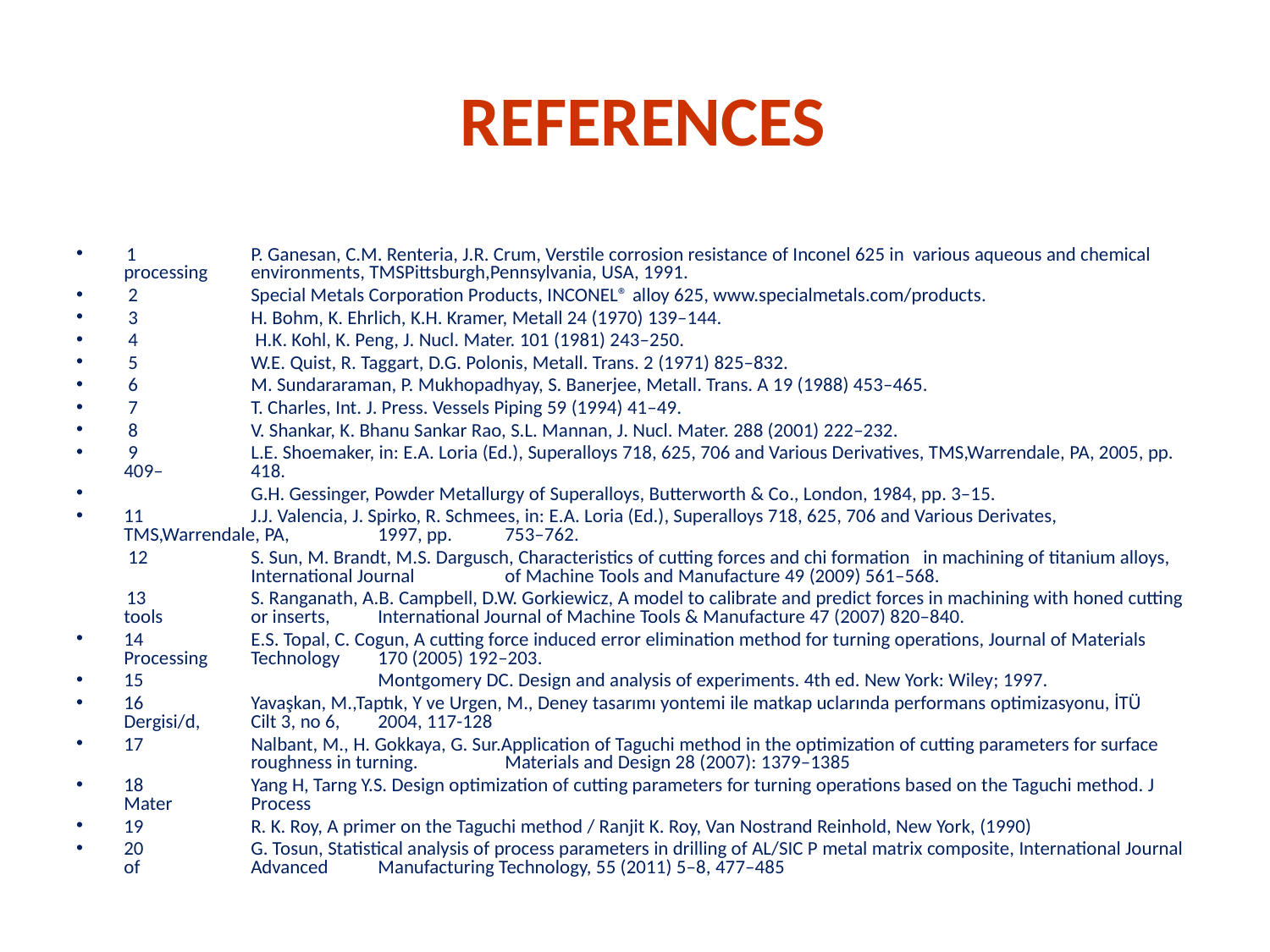

# REFERENCES

 1	P. Ganesan, C.M. Renteria, J.R. Crum, Verstile corrosion resistance of Inconel 625 in  various aqueous and chemical processing 	environments, TMSPittsburgh,Pennsylvania, USA, 1991.
 2	Special Metals Corporation Products, INCONEL® alloy 625, www.specialmetals.com/products.
 3	H. Bohm, K. Ehrlich, K.H. Kramer, Metall 24 (1970) 139–144.
 4         	 H.K. Kohl, K. Peng, J. Nucl. Mater. 101 (1981) 243–250.
 5	W.E. Quist, R. Taggart, D.G. Polonis, Metall. Trans. 2 (1971) 825–832.
 6	M. Sundararaman, P. Mukhopadhyay, S. Banerjee, Metall. Trans. A 19 (1988) 453–465.
 7	T. Charles, Int. J. Press. Vessels Piping 59 (1994) 41–49.
 8	V. Shankar, K. Bhanu Sankar Rao, S.L. Mannan, J. Nucl. Mater. 288 (2001) 222–232.
 9	L.E. Shoemaker, in: E.A. Loria (Ed.), Superalloys 718, 625, 706 and Various Derivatives, TMS,Warrendale, PA, 2005, pp. 409–	418.
	G.H. Gessinger, Powder Metallurgy of Superalloys, Butterworth & Co., London, 1984, pp. 3–15.
11	J.J. Valencia, J. Spirko, R. Schmees, in: E.A. Loria (Ed.), Superalloys 718, 625, 706 and Various Derivates, TMS,Warrendale, PA,      	1997, pp. 	753–762.
	 12	S. Sun, M. Brandt, M.S. Dargusch, Characteristics of cutting forces and chi formation   in machining of titanium alloys, 	International Journal 	of Machine Tools and Manufacture 49 (2009) 561–568.
	 13	S. Ranganath, A.B. Campbell, D.W. Gorkiewicz, A model to calibrate and predict forces in machining with honed cutting tools 	or inserts, 	International Journal of Machine Tools & Manufacture 47 (2007) 820–840.
14	E.S. Topal, C. Cogun, A cutting force induced error elimination method for turning operations, Journal of Materials Processing 	Technology 	170 (2005) 192–203.
15  		Montgomery DC. Design and analysis of experiments. 4th ed. New York: Wiley; 1997.
16 	Yavaşkan, M.,Taptık, Y ve Urgen, M., Deney tasarımı yontemi ile matkap uclarında performans optimizasyonu, İTÜ Dergisi/d, 	Cilt 3, no 6, 	2004, 117-128
17 	Nalbant, M., H. Gokkaya, G. Sur.Application of Taguchi method in the optimization of cutting parameters for surface 	roughness in turning. 	Materials and Design 28 (2007): 1379–1385
18 	Yang H, Tarng Y.S. Design optimization of cutting parameters for turning operations based on the Taguchi method. J Mater 	Process
19 	R. K. Roy, A primer on the Taguchi method / Ranjit K. Roy, Van Nostrand Reinhold, New York, (1990)
20  	G. Tosun, Statistical analysis of process parameters in drilling of AL/SIC P metal matrix composite, International Journal of 	Advanced 	Manufacturing Technology, 55 (2011) 5–8, 477–485